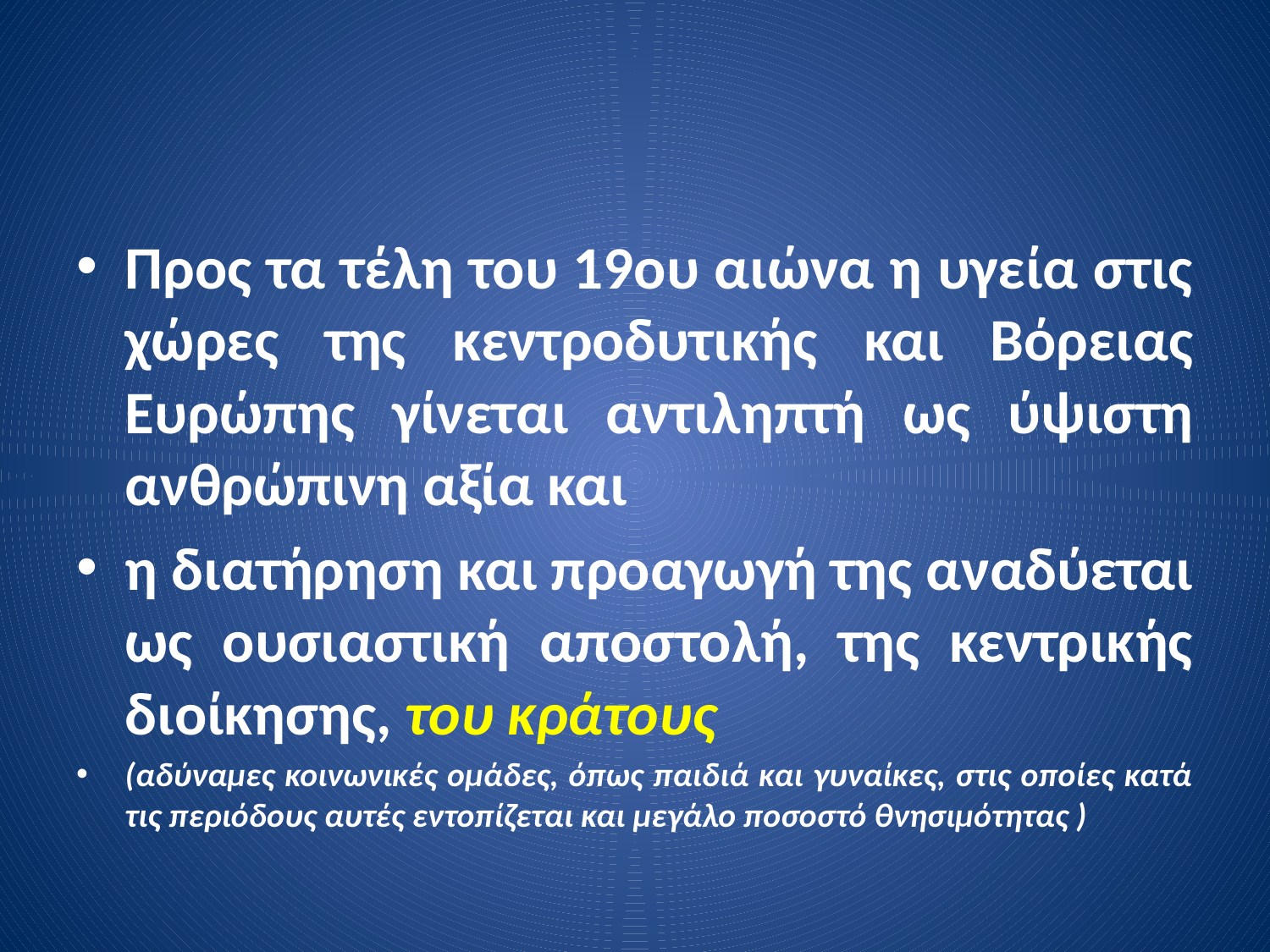

Προς τα τέλη του 19ου αιώνα η υγεία στις χώρες της κεντροδυτικής και Βόρειας Ευρώπης γίνεται αντιληπτή ως ύψιστη ανθρώπινη αξία και
η διατήρηση και προαγωγή της αναδύεται ως ουσιαστική αποστολή, της κεντρικής διοίκησης, του κράτους
(αδύναμες κοινωνικές ομάδες, όπως παιδιά και γυναίκες, στις οποίες κατά τις περιόδους αυτές εντοπίζεται και μεγάλο ποσοστό θνησιμότητας )